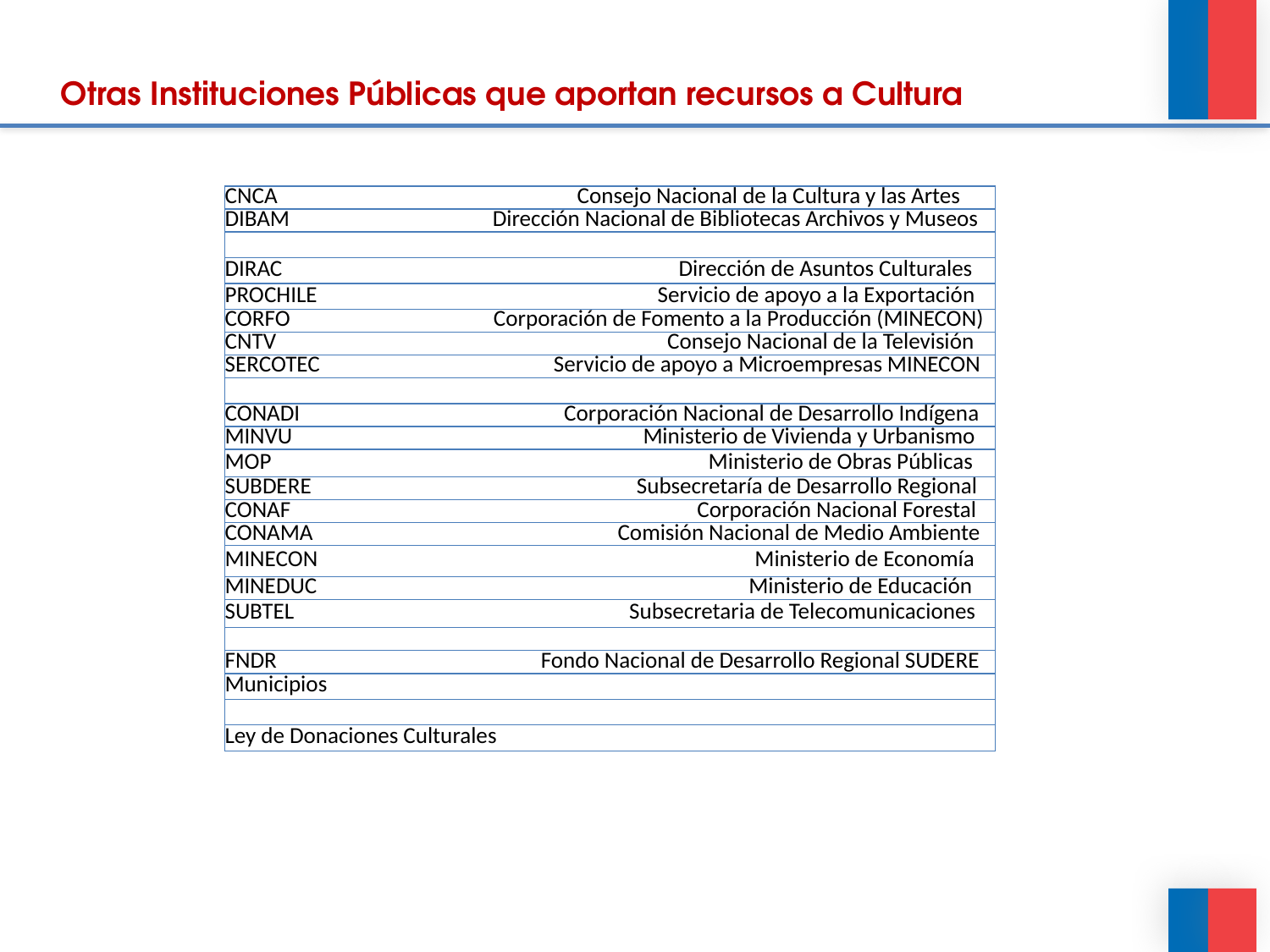

Otras Instituciones Públicas que aportan recursos a Cultura
| CNCA Consejo Nacional de la Cultura y las Artes |
| --- |
| DIBAM Dirección Nacional de Bibliotecas Archivos y Museos |
|  |
| DIRAC Dirección de Asuntos Culturales |
| PROCHILE Servicio de apoyo a la Exportación |
| CORFO Corporación de Fomento a la Producción (MINECON) |
| CNTV Consejo Nacional de la Televisión |
| SERCOTEC Servicio de apoyo a Microempresas MINECON |
|  |
| CONADI Corporación Nacional de Desarrollo Indígena |
| MINVU Ministerio de Vivienda y Urbanismo |
| MOP Ministerio de Obras Públicas |
| SUBDERE Subsecretaría de Desarrollo Regional |
| CONAF Corporación Nacional Forestal |
| CONAMA Comisión Nacional de Medio Ambiente |
| MINECON Ministerio de Economía |
| MINEDUC Ministerio de Educación |
| SUBTEL Subsecretaria de Telecomunicaciones |
|  |
| FNDR Fondo Nacional de Desarrollo Regional SUDERE |
| Municipios |
|  |
| Ley de Donaciones Culturales |